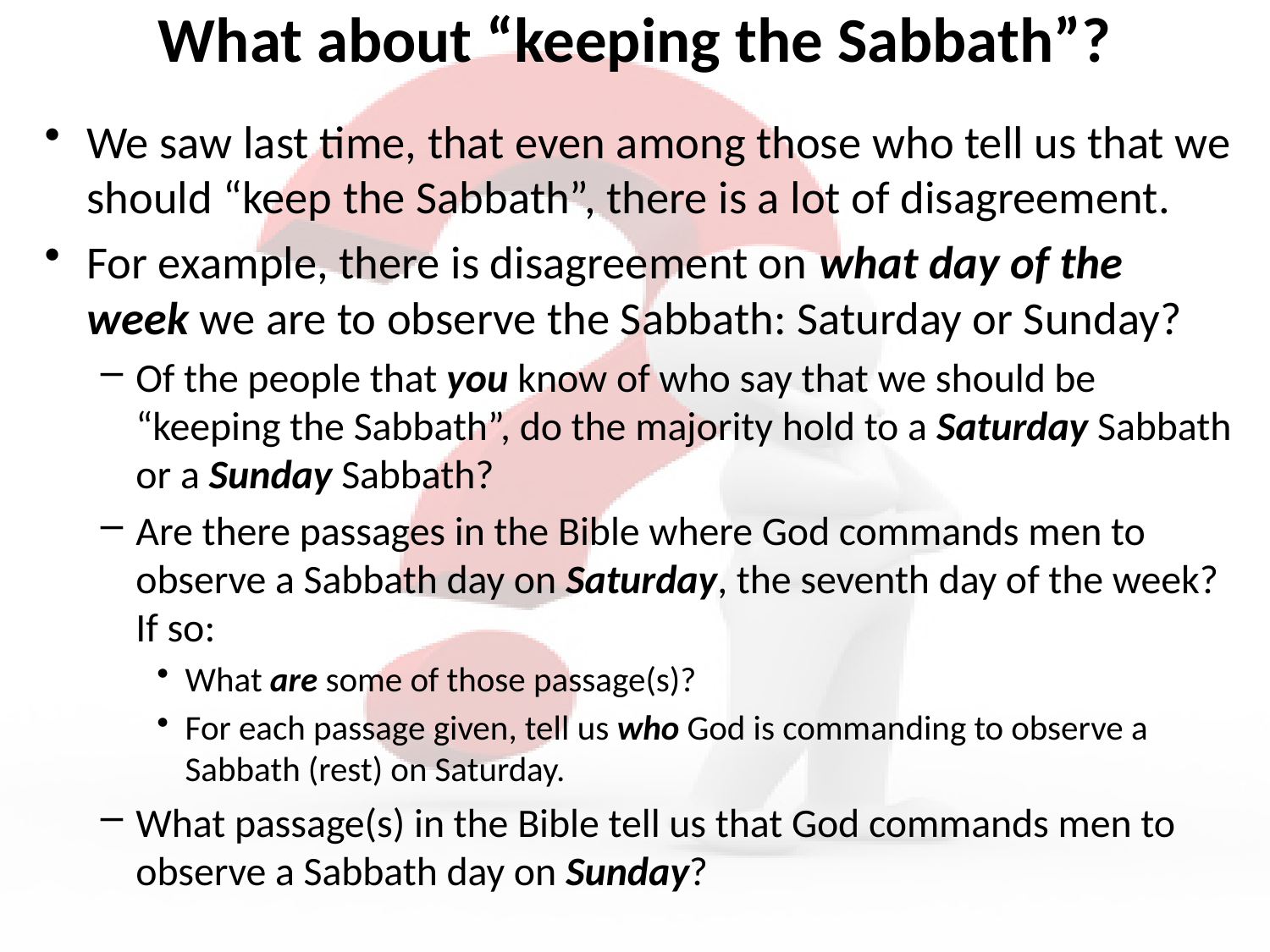

# What about “keeping the Sabbath”?
We saw last time, that even among those who tell us that we should “keep the Sabbath”, there is a lot of disagreement.
For example, there is disagreement on what day of the week we are to observe the Sabbath: Saturday or Sunday?
Of the people that you know of who say that we should be “keeping the Sabbath”, do the majority hold to a Saturday Sabbath or a Sunday Sabbath?
Are there passages in the Bible where God commands men to observe a Sabbath day on Saturday, the seventh day of the week? If so:
What are some of those passage(s)?
For each passage given, tell us who God is commanding to observe a Sabbath (rest) on Saturday.
What passage(s) in the Bible tell us that God commands men to observe a Sabbath day on Sunday?